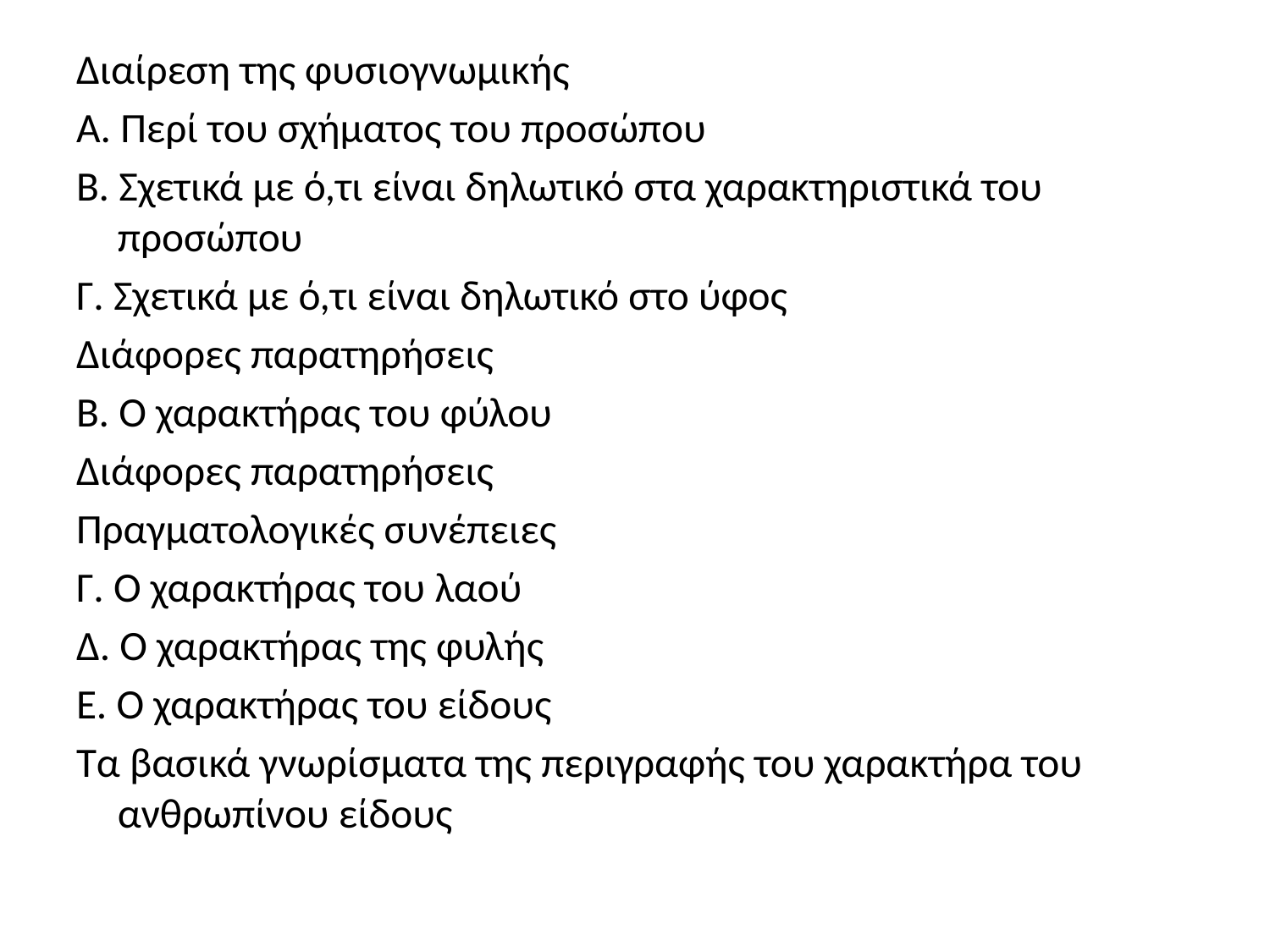

Διαίρεση της φυσιογνωμικής
Α. Περί του σχήματος του προσώπου
Β. Σχετικά με ό,τι είναι δηλωτικό στα χαρακτηριστικά του προσώπου
Γ. Σχετικά με ό,τι είναι δηλωτικό στο ύφος
Διάφορες παρατηρήσεις
Β. Ο χαρακτήρας του φύλου
Διάφορες παρατηρήσεις
Πραγματολογικές συνέπειες
Γ. Ο χαρακτήρας του λαού
Δ. Ο χαρακτήρας της φυλής
Ε. Ο χαρακτήρας του είδους
Τα βασικά γνωρίσματα της περιγραφής του χαρακτήρα του ανθρωπίνου είδους
#